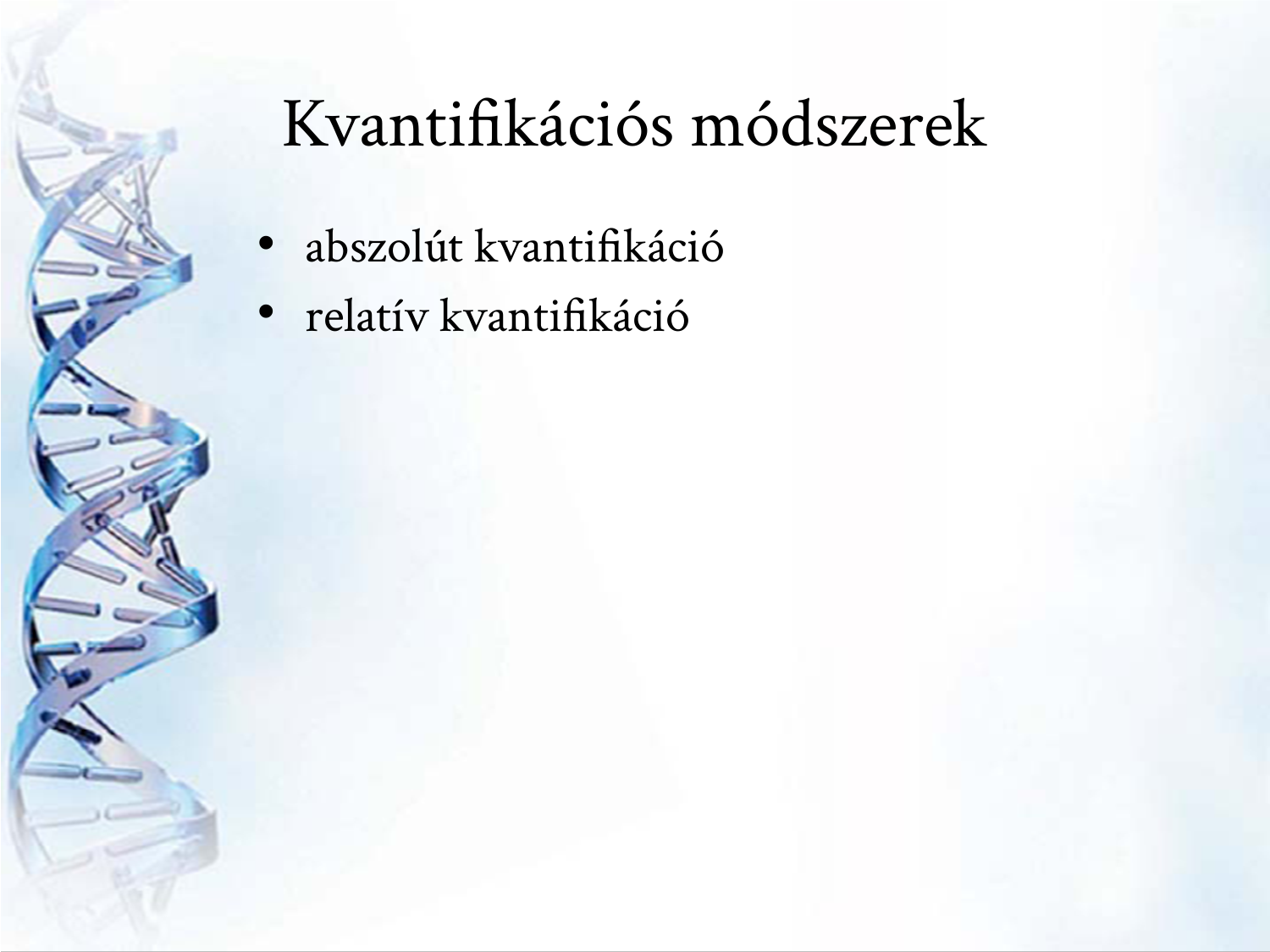

# Kvantifikációs módszerek
abszolút kvantifikáció
relatív kvantifikáció